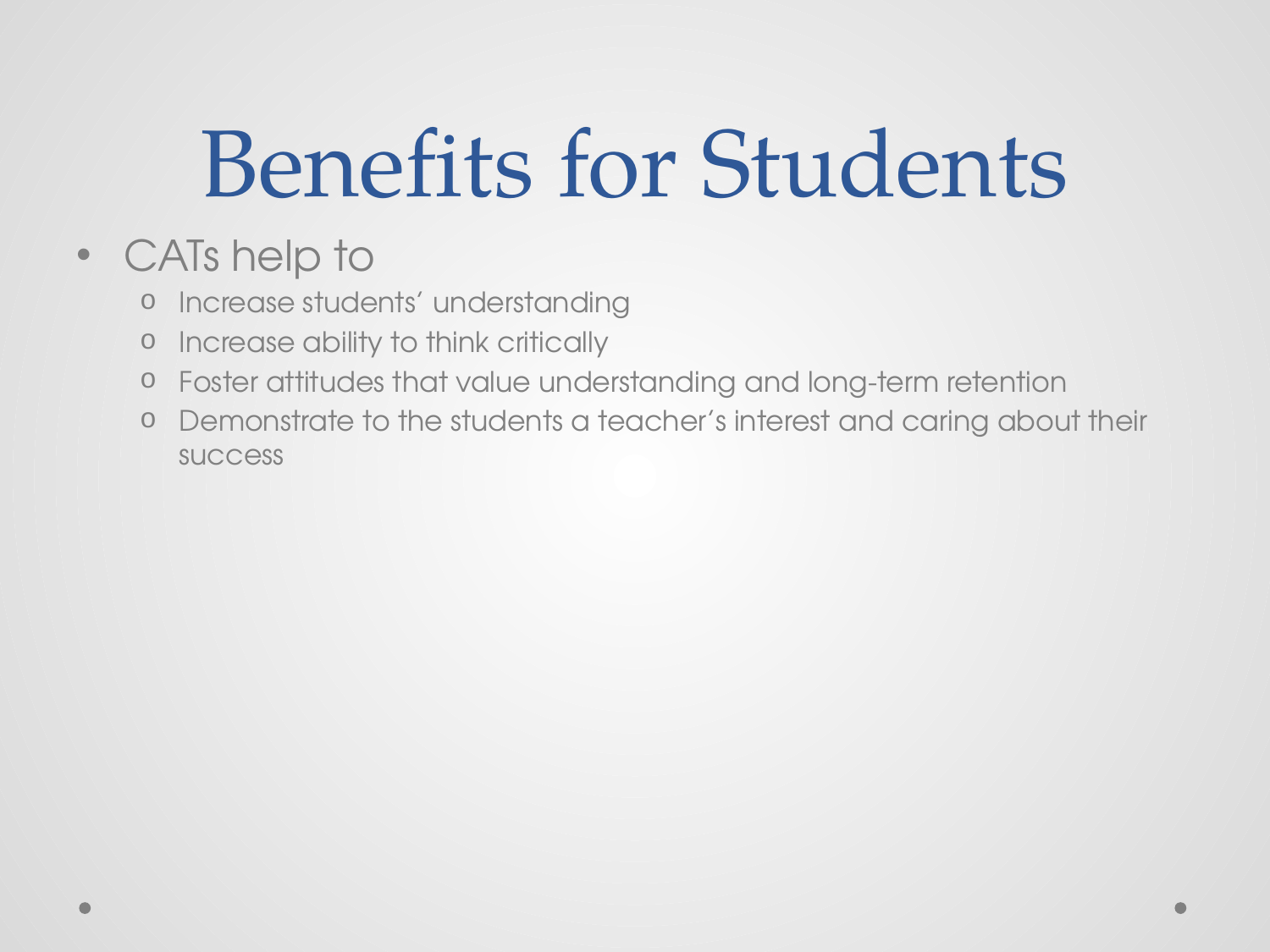

# Benefits for Students
CATs help to
Increase students’ understanding
Increase ability to think critically
Foster attitudes that value understanding and long-term retention
Demonstrate to the students a teacher’s interest and caring about their success